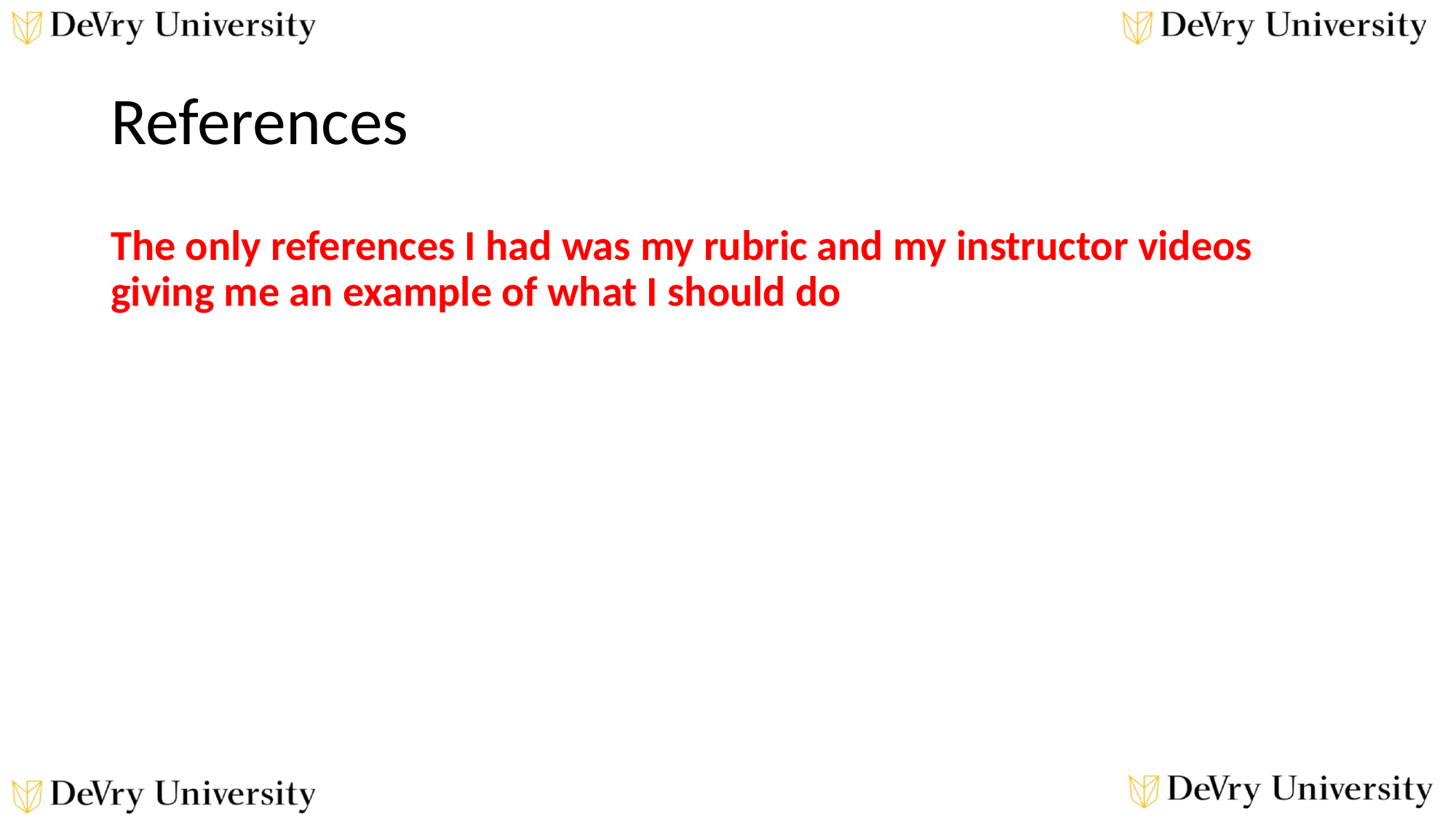

# References
The only references I had was my rubric and my instructor videos giving me an example of what I should do